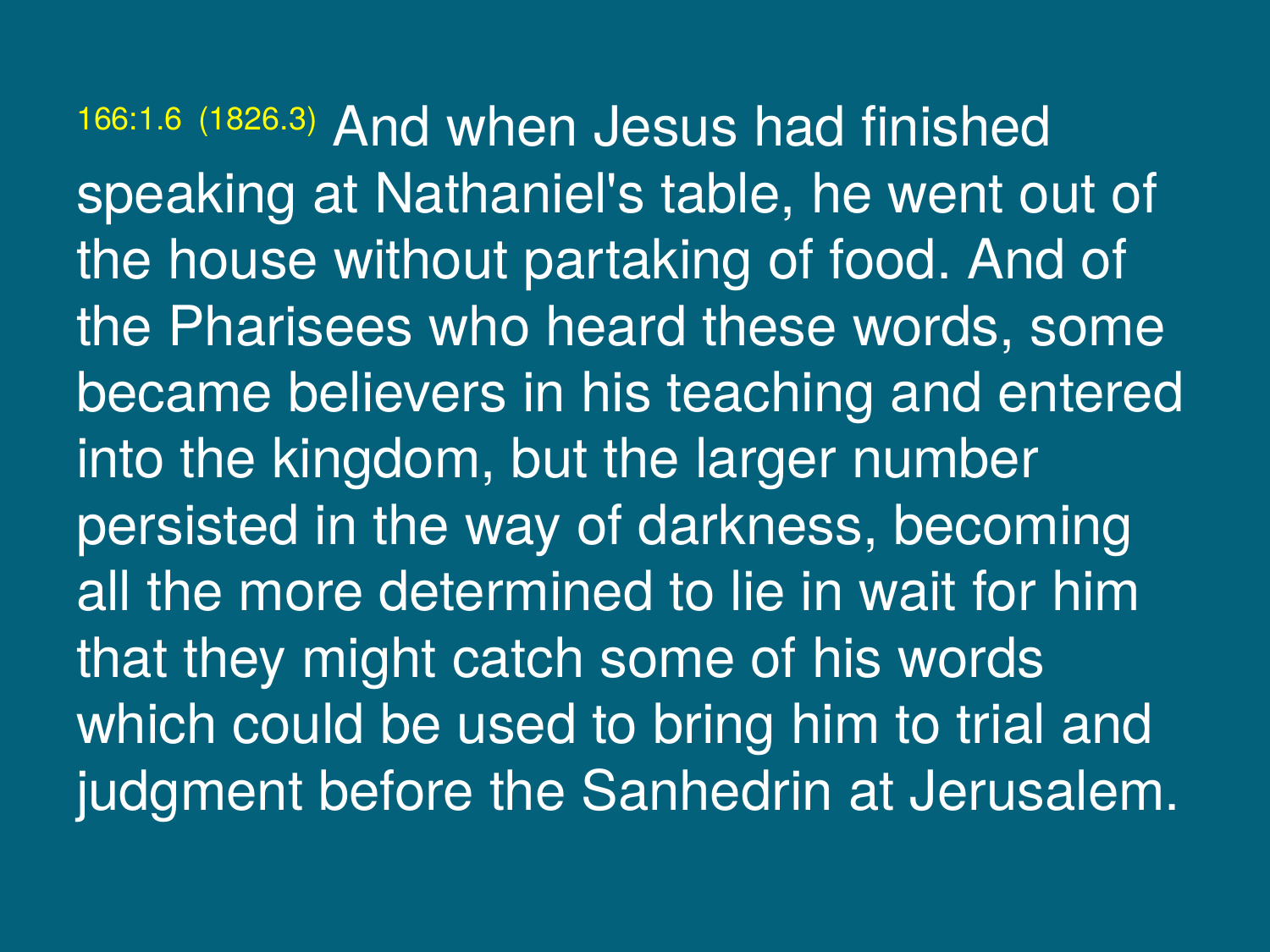

166:1.6 (1826.3) And when Jesus had finished speaking at Nathaniel's table, he went out of the house without partaking of food. And of the Pharisees who heard these words, some became believers in his teaching and entered into the kingdom, but the larger number persisted in the way of darkness, becoming all the more determined to lie in wait for him that they might catch some of his words which could be used to bring him to trial and judgment before the Sanhedrin at Jerusalem.